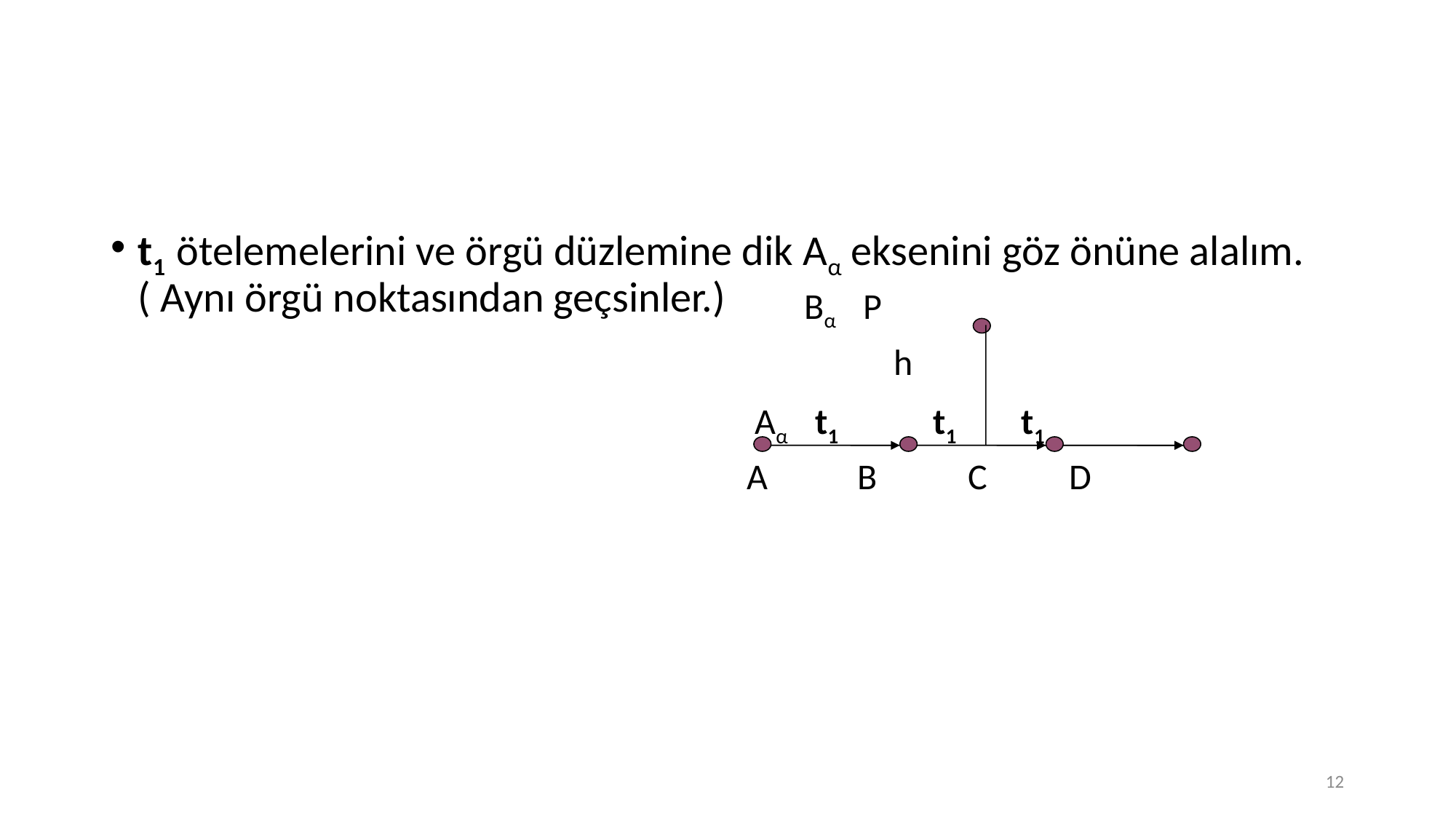

#
t1  ötelemelerini ve örgü düzlemine dik Aα eksenini göz önüne alalım.( Aynı örgü noktasından geçsinler.)
                                		      Bα     P
                   h
  Aα     t1            t1             t1
 A           B           C          D

12